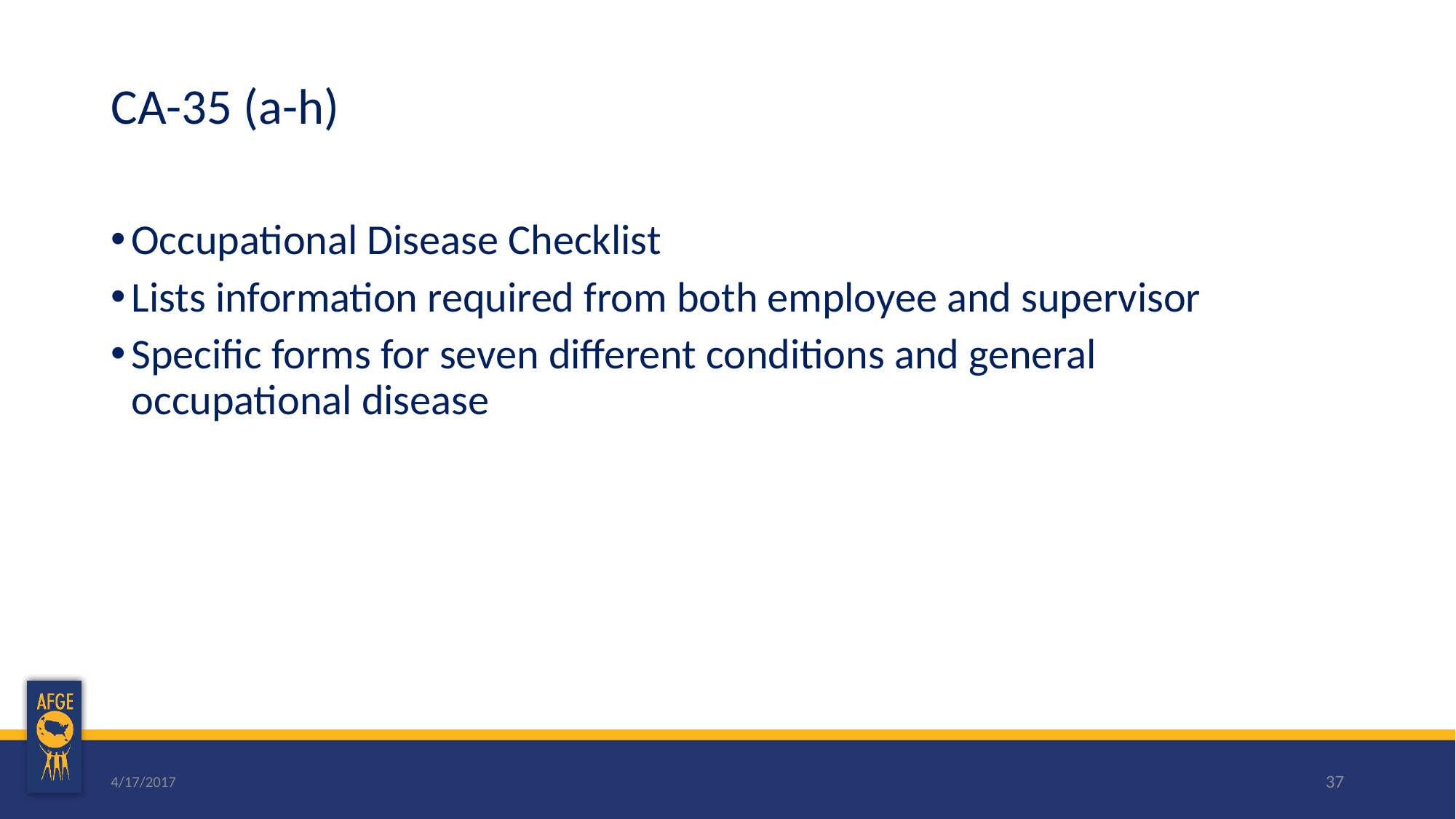

# CA-35 (a-h)
Occupational Disease Checklist
Lists information required from both employee and supervisor
Specific forms for seven different conditions and general occupational disease

4/17/2017

37